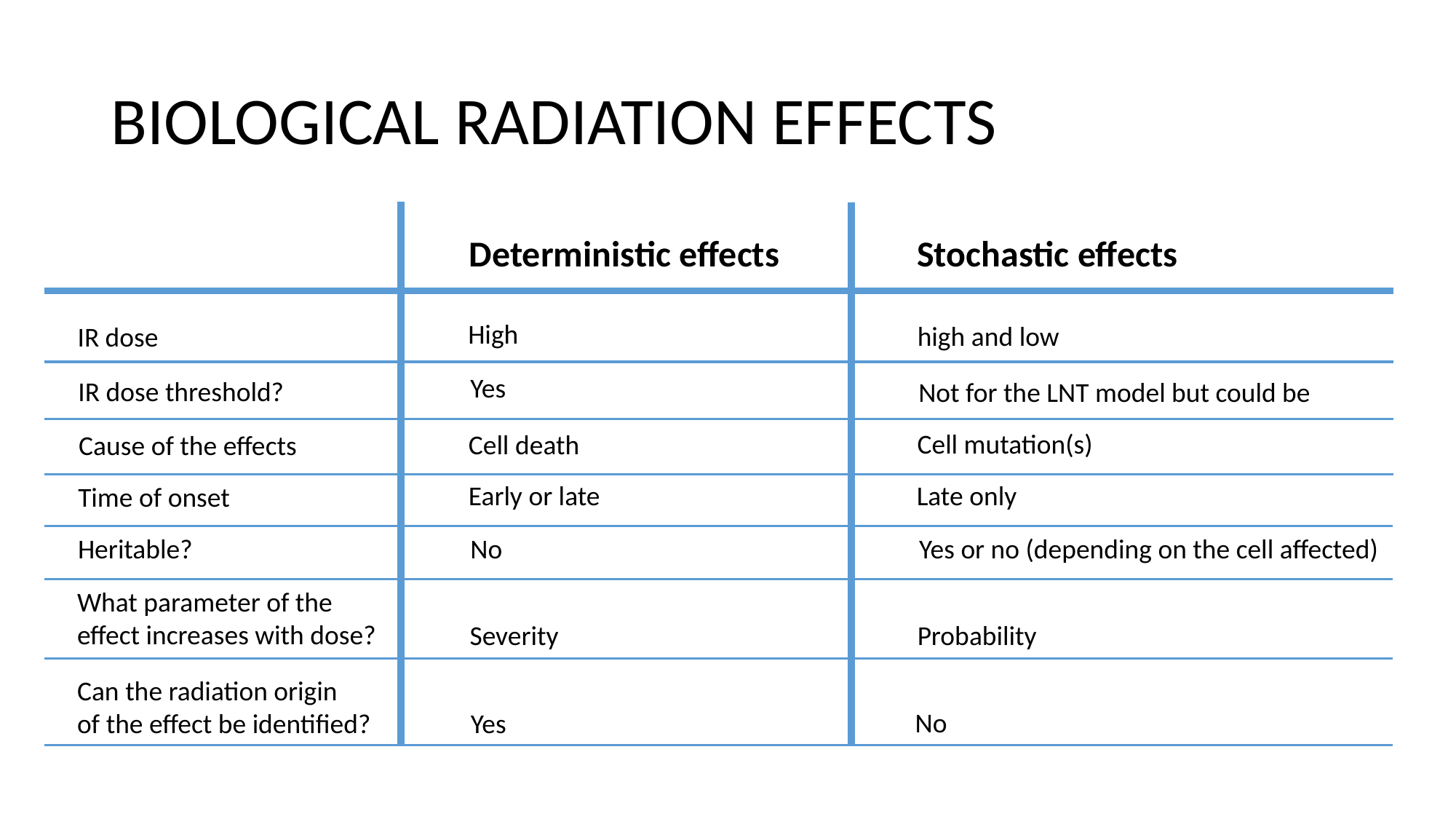

# BIOLOGICAL RADIATION EFFECTS
Deterministic effects
Stochastic effects
High
high and low
IR dose
Yes
IR dose threshold?
Not for the LNT model but could be
Cell mutation(s)
Cell death
Cause of the effects
Early or late
Late only
Time of onset
No
Heritable?
Yes or no (depending on the cell affected)
What parameter of the effect increases with dose?
Severity
Probability
Can the radiation origin       of the effect be identified?
No
Yes